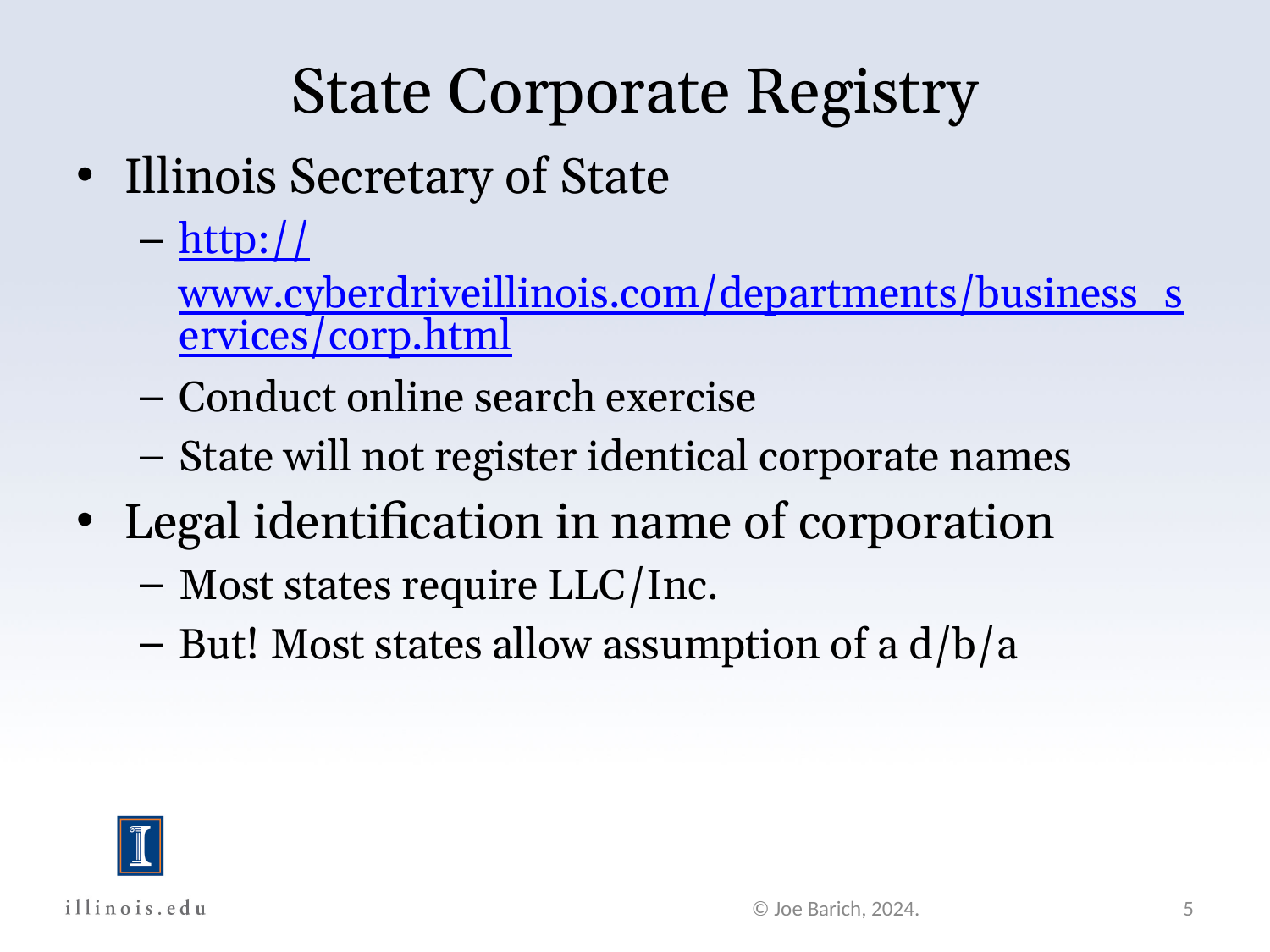

# State Corporate Registry
Illinois Secretary of State
http://www.cyberdriveillinois.com/departments/business_services/corp.html
Conduct online search exercise
State will not register identical corporate names
Legal identification in name of corporation
Most states require LLC/Inc.
But! Most states allow assumption of a d/b/a
© Joe Barich, 2024.
5